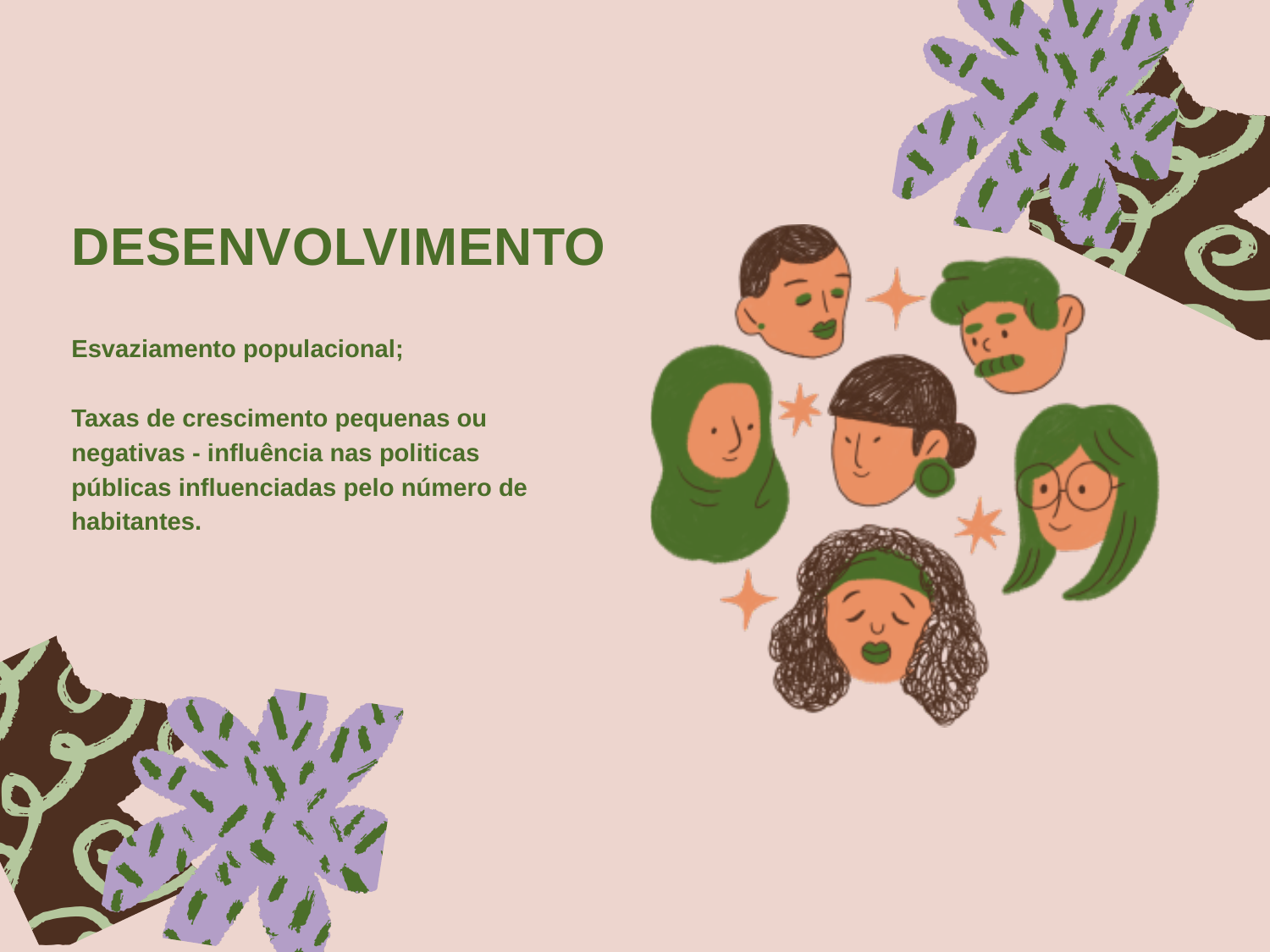

DESENVOLVIMENTO

Esvaziamento populacional;

Taxas de crescimento pequenas ou negativas - influência nas politicas públicas influenciadas pelo número de habitantes.